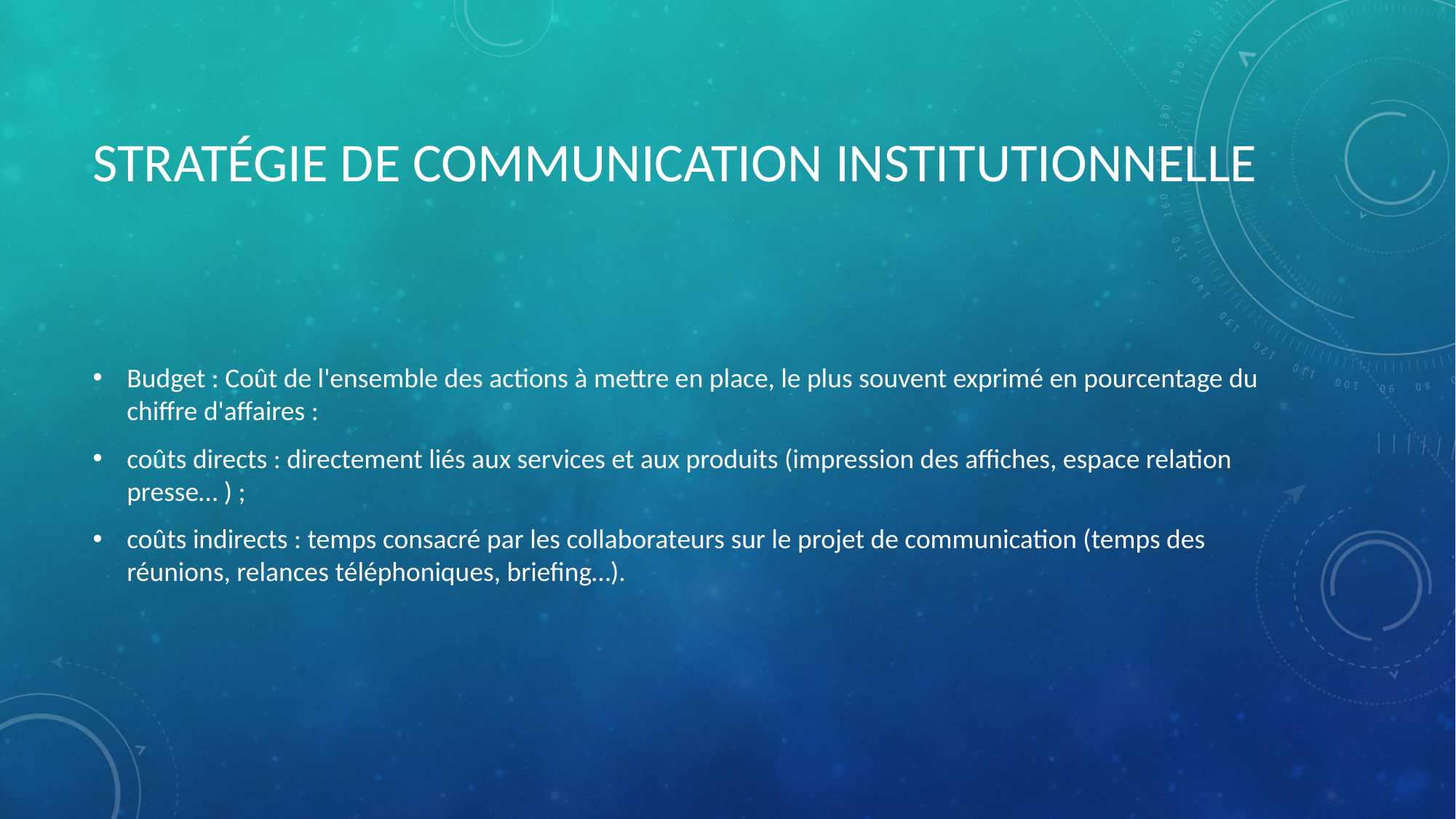

# Stratégie de communication institutionnelle
Budget : Coût de l'ensemble des actions à mettre en place, le plus souvent exprimé en pourcentage du chiffre d'affaires :
coûts directs : directement liés aux services et aux produits (impression des affiches, espace relation presse… ) ;
coûts indirects : temps consacré par les collaborateurs sur le projet de communication (temps des réunions, relances téléphoniques, briefing…).